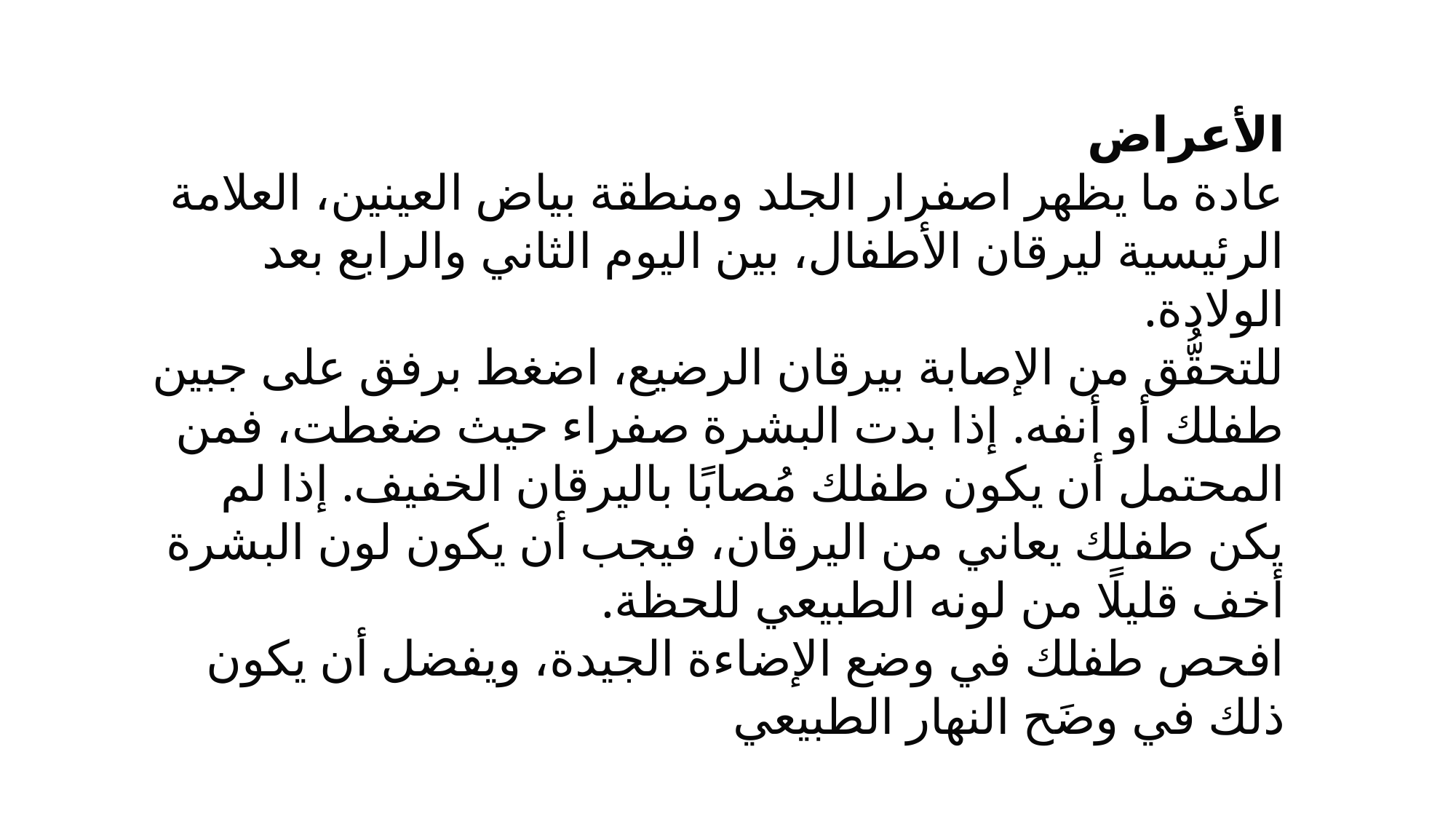

الأعراض
عادة ما يظهر اصفرار الجلد ومنطقة بياض العينين، العلامة الرئيسية ليرقان الأطفال، بين اليوم الثاني والرابع بعد الولادة.
للتحقُّق من الإصابة بيرقان الرضيع، اضغط برفق على جبين طفلك أو أنفه. إذا بدت البشرة صفراء حيث ضغطت، فمن المحتمل أن يكون طفلك مُصابًا باليرقان الخفيف. إذا لم يكن طفلك يعاني من اليرقان، فيجب أن يكون لون البشرة أخف قليلًا من لونه الطبيعي للحظة.
افحص طفلك في وضع الإضاءة الجيدة، ويفضل أن يكون ذلك في وضَح النهار الطبيعي